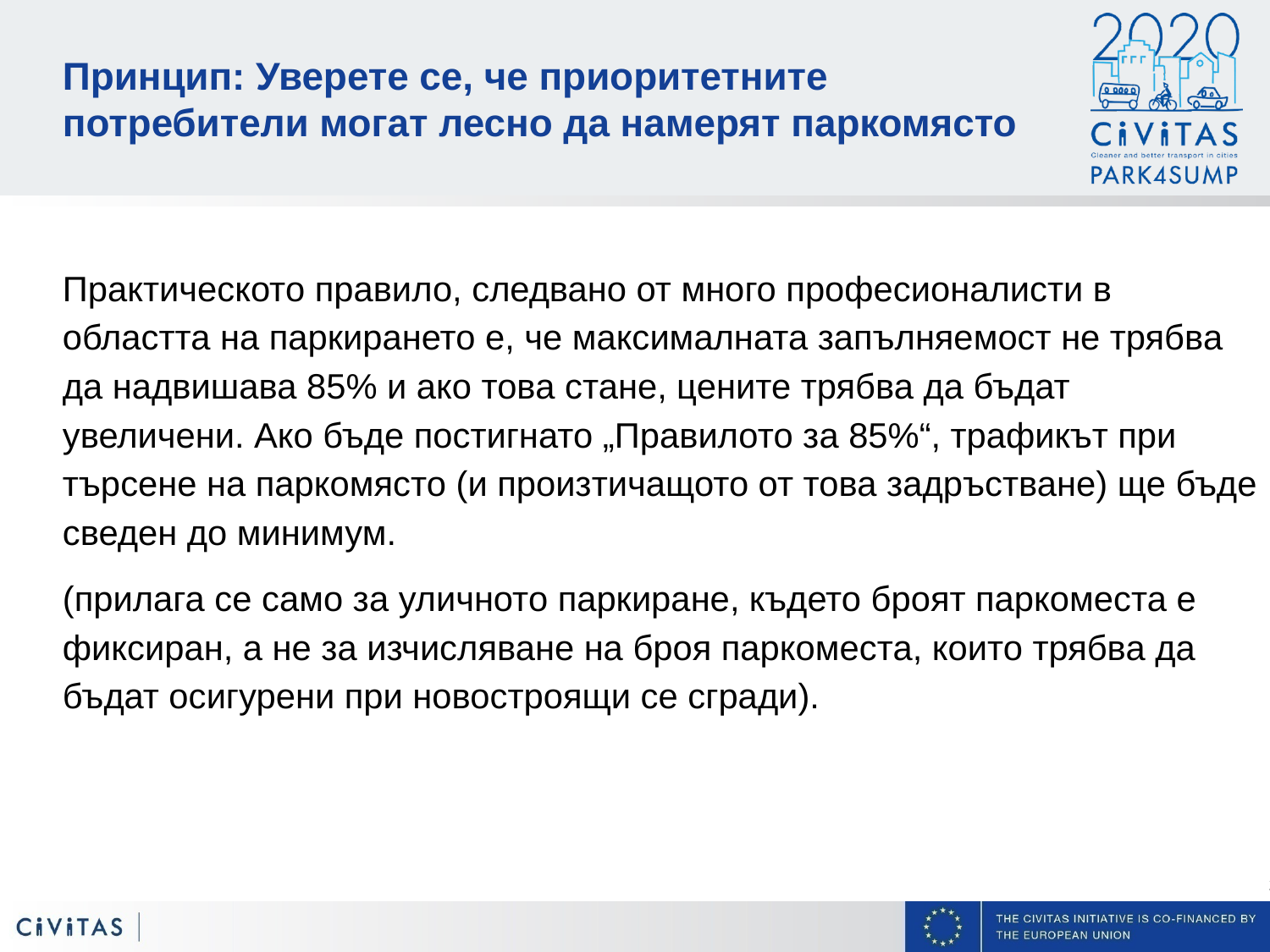

Принцип: Уверете се, че приоритетните потребители могат лесно да намерят паркомясто
Практическото правило, следвано от много професионалисти в областта на паркирането е, че максималната запълняемост не трябва да надвишава 85% и ако това стане, цените трябва да бъдат увеличени. Ако бъде постигнато „Правилото за 85%“, трафикът при търсене на паркомясто (и произтичащото от това задръстване) ще бъде сведен до минимум.
(прилага се само за уличното паркиране, където броят паркоместа е фиксиран, а не за изчисляване на броя паркоместа, които трябва да бъдат осигурени при новостроящи се сгради).